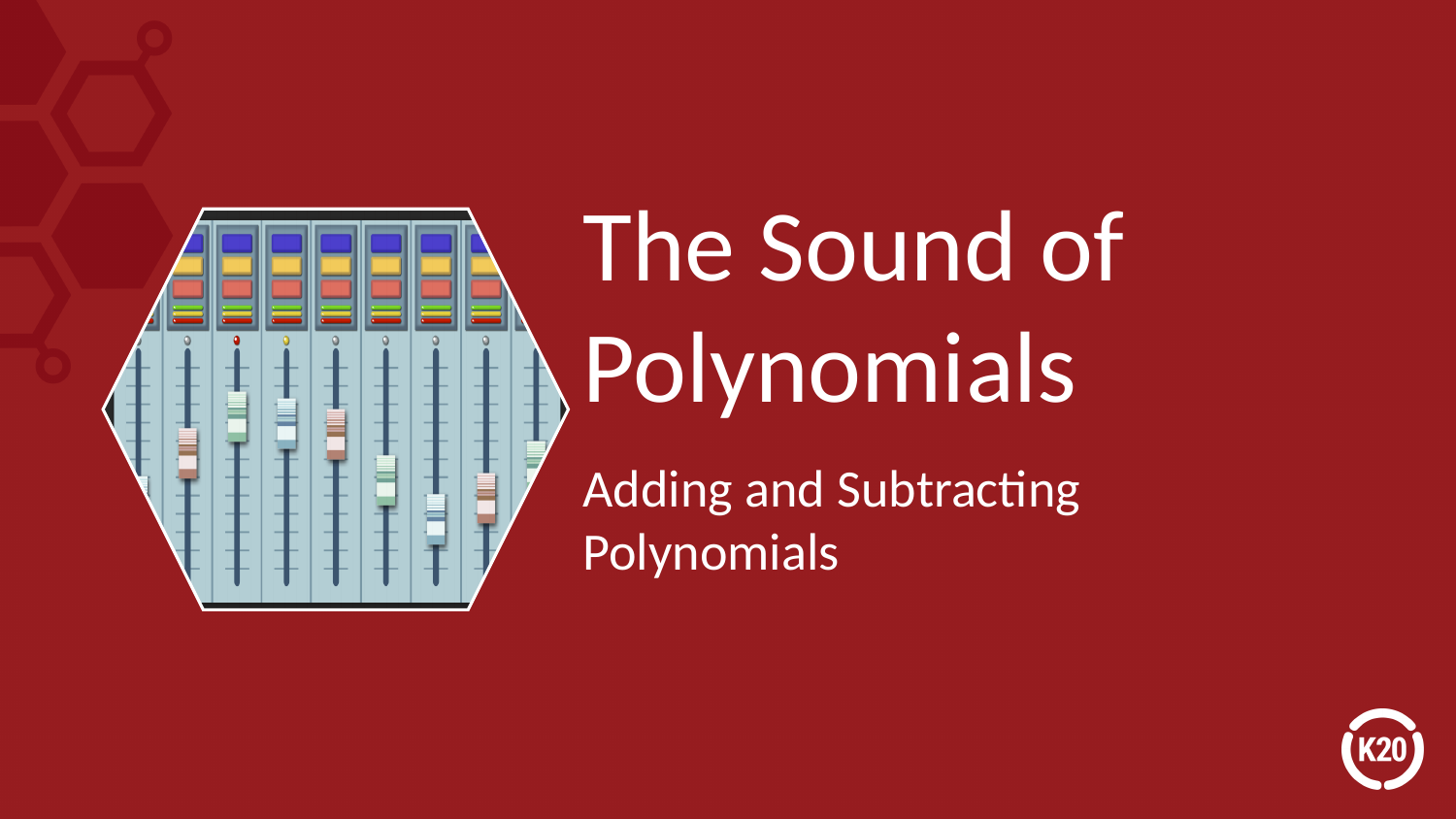

# The Sound of Polynomials

Adding and Subtracting Polynomials